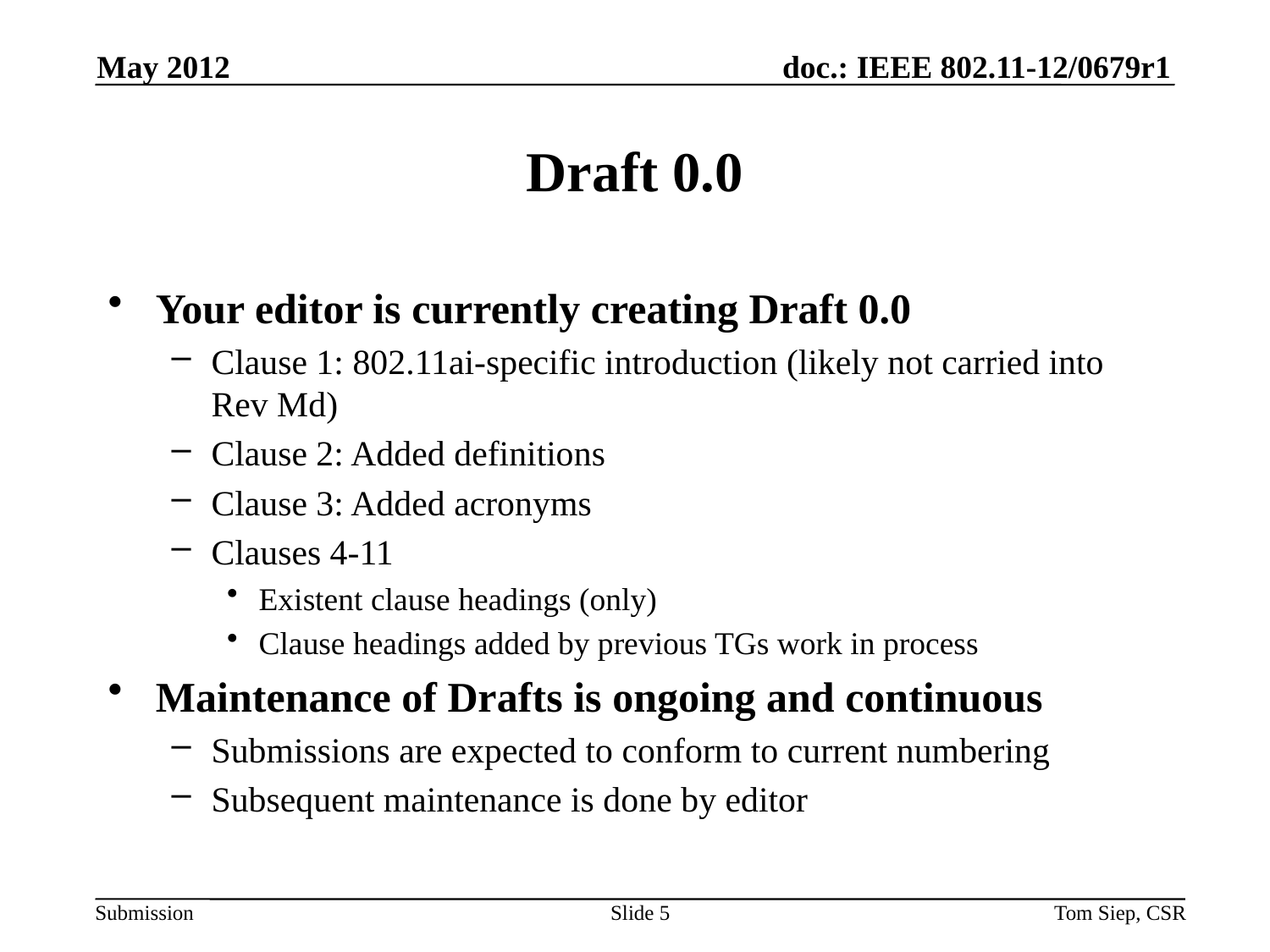

May 2012
# Draft 0.0
Your editor is currently creating Draft 0.0
Clause 1: 802.11ai-specific introduction (likely not carried into Rev Md)
Clause 2: Added definitions
Clause 3: Added acronyms
Clauses 4-11
Existent clause headings (only)
Clause headings added by previous TGs work in process
Maintenance of Drafts is ongoing and continuous
Submissions are expected to conform to current numbering
Subsequent maintenance is done by editor
Slide 5
Tom Siep, CSR